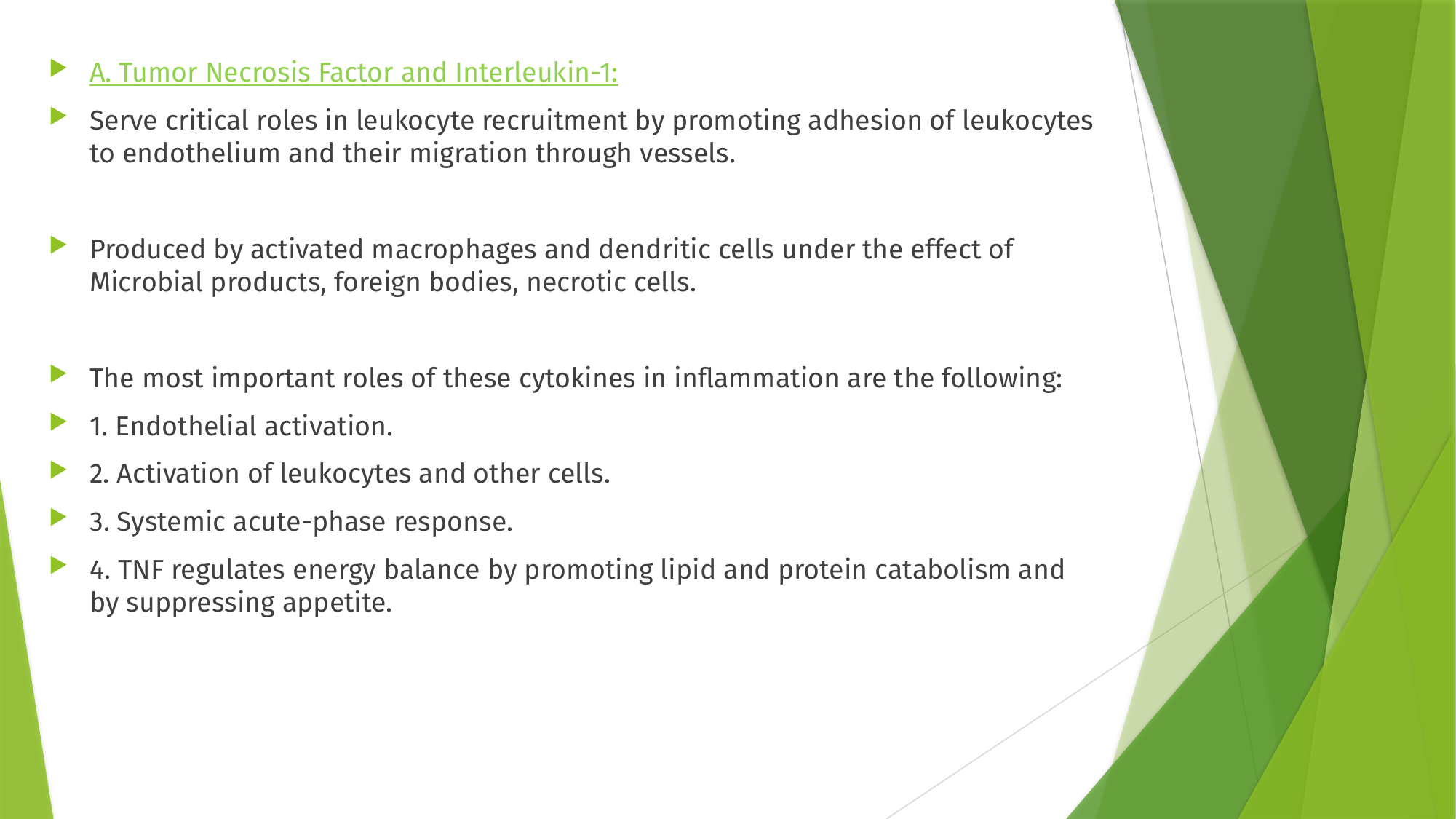

A. Tumor Necrosis Factor and Interleukin-1:
Serve critical roles in leukocyte recruitment by promoting adhesion of leukocytes to endothelium and their migration through vessels.

Produced by activated macrophages and dendritic cells under the effect of Microbial products, foreign bodies, necrotic cells.

The most important roles of these cytokines in inflammation are the following:
1. Endothelial activation.
2. Activation of leukocytes and other cells.
3. Systemic acute-phase response.
4. TNF regulates energy balance by promoting lipid and protein catabolism and by suppressing appetite.